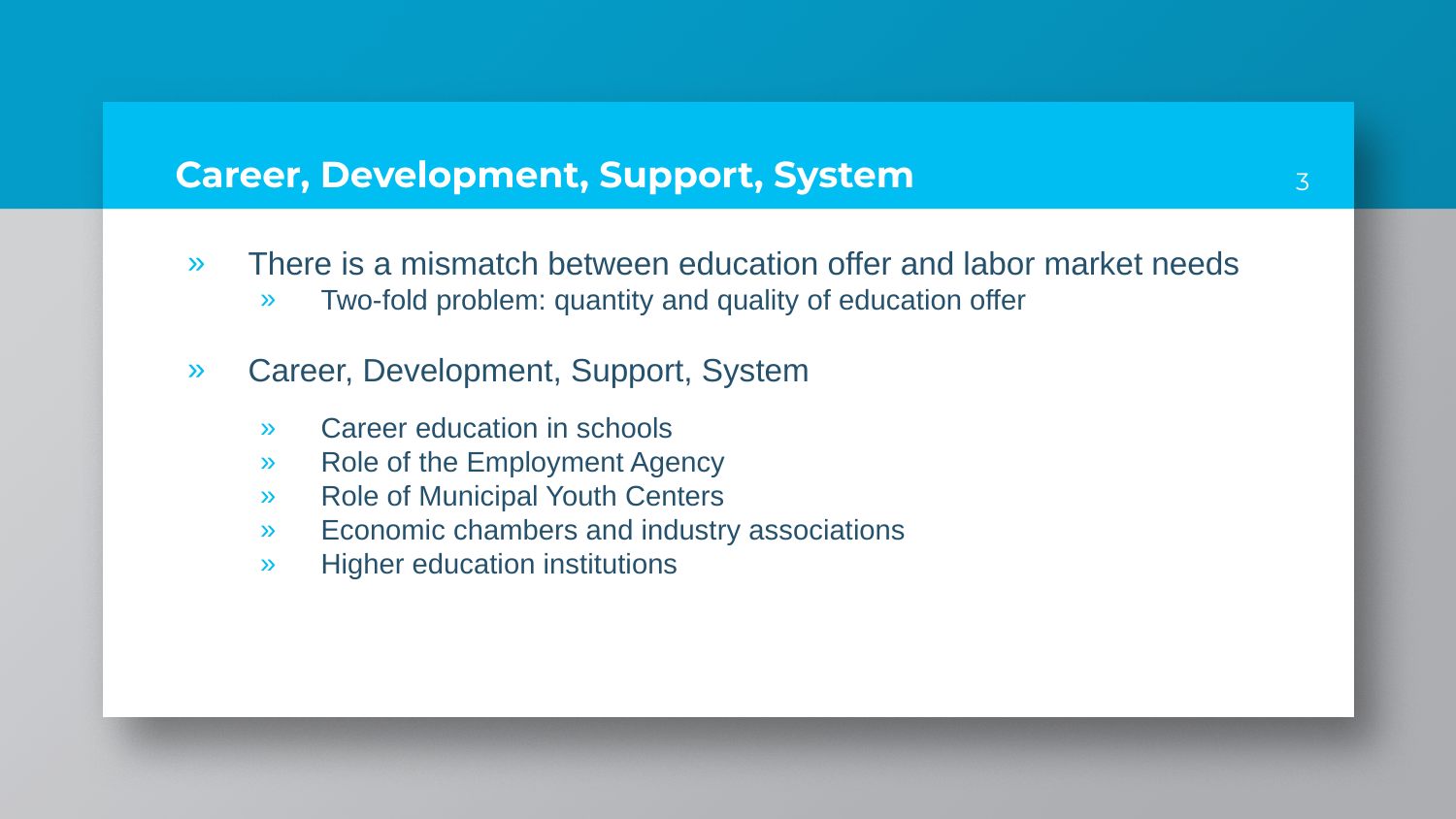

# Career, Development, Support, System
3
There is a mismatch between education offer and labor market needs
Two-fold problem: quantity and quality of education offer

Career, Development, Support, System

Career education in schools
Role of the Employment Agency
Role of Municipal Youth Centers
Economic chambers and industry associations
Higher education institutions